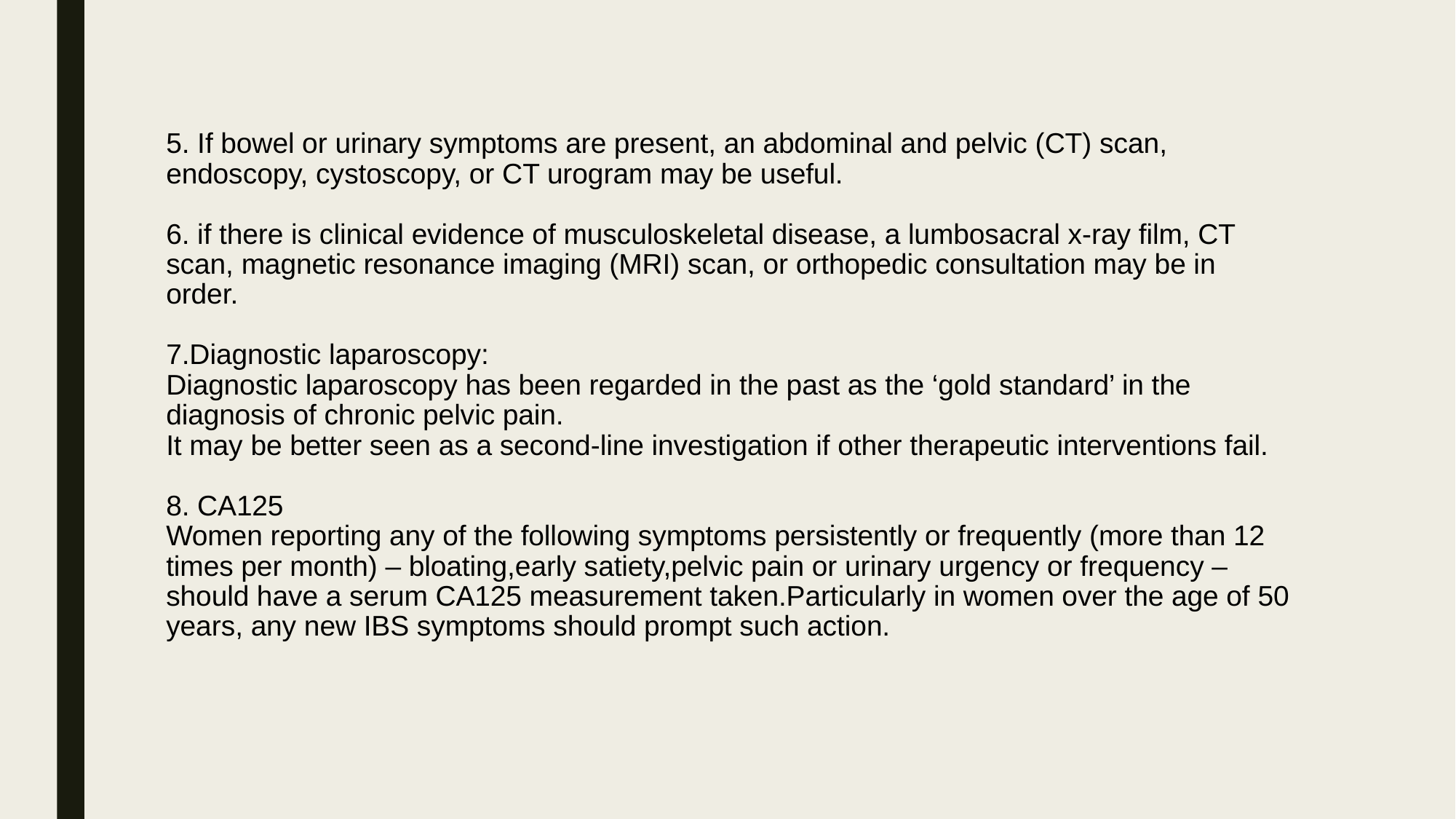

# 5. If bowel or urinary symptoms are present, an abdominal and pelvic (CT) scan, endoscopy, cystoscopy, or CT urogram may be useful. 6. if there is clinical evidence of musculoskeletal disease, a lumbosacral x-ray film, CT scan, magnetic resonance imaging (MRI) scan, or orthopedic consultation may be in order. 7.Diagnostic laparoscopy: Diagnostic laparoscopy has been regarded in the past as the ‘gold standard’ in the diagnosis of chronic pelvic pain. It may be better seen as a second-line investigation if other therapeutic interventions fail. 8. CA125 Women reporting any of the following symptoms persistently or frequently (more than 12 times per month) – bloating,early satiety,pelvic pain or urinary urgency or frequency – should have a serum CA125 measurement taken.Particularly in women over the age of 50 years, any new IBS symptoms should prompt such action.